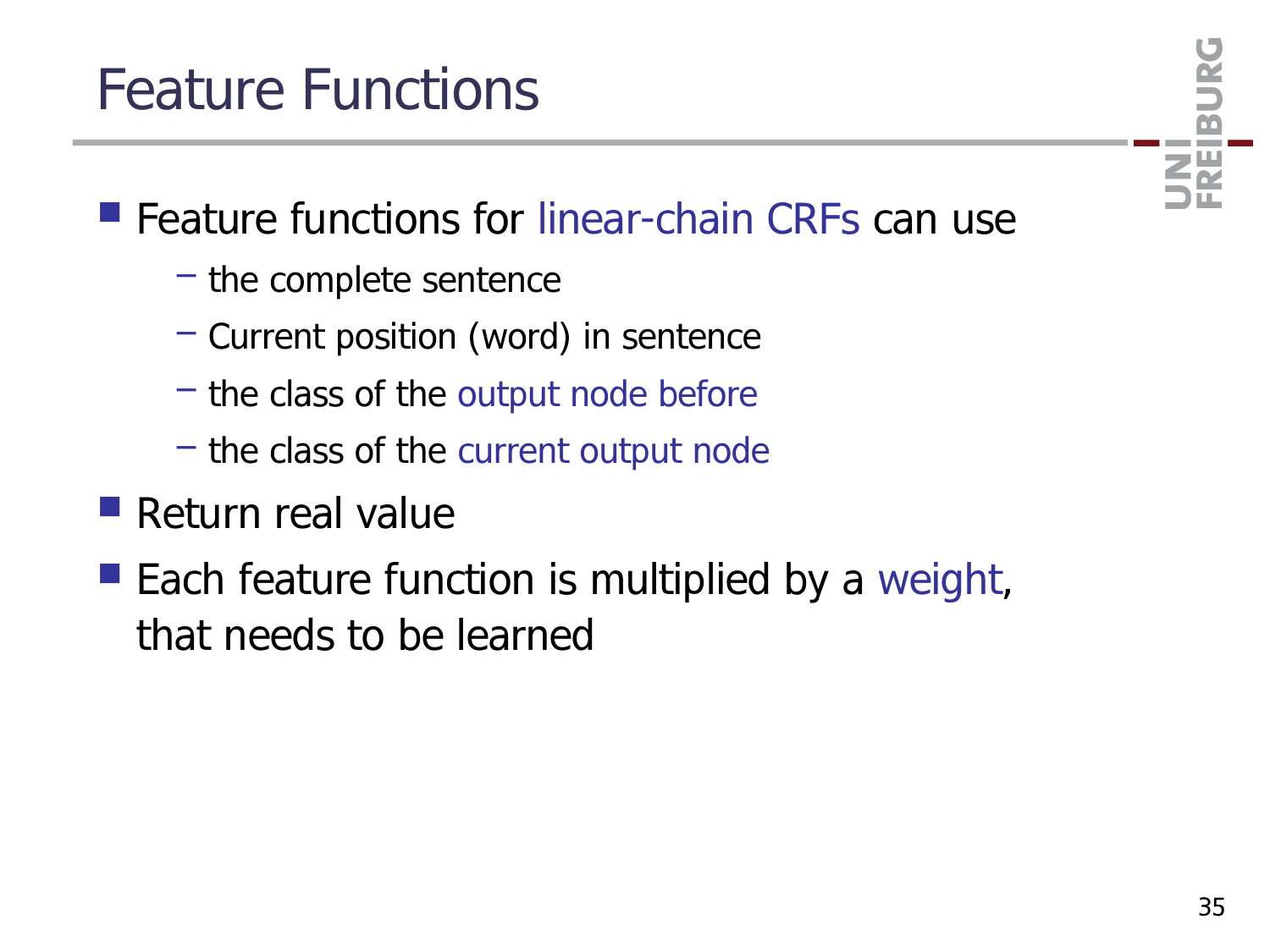

# Feature Functions
Feature functions for linear-chain CRFs can use
the complete sentence
Current position (word) in sentence
the class of the output node before
the class of the current output node
Return real value
Each feature function is multiplied by a weight, that needs to be learned

35